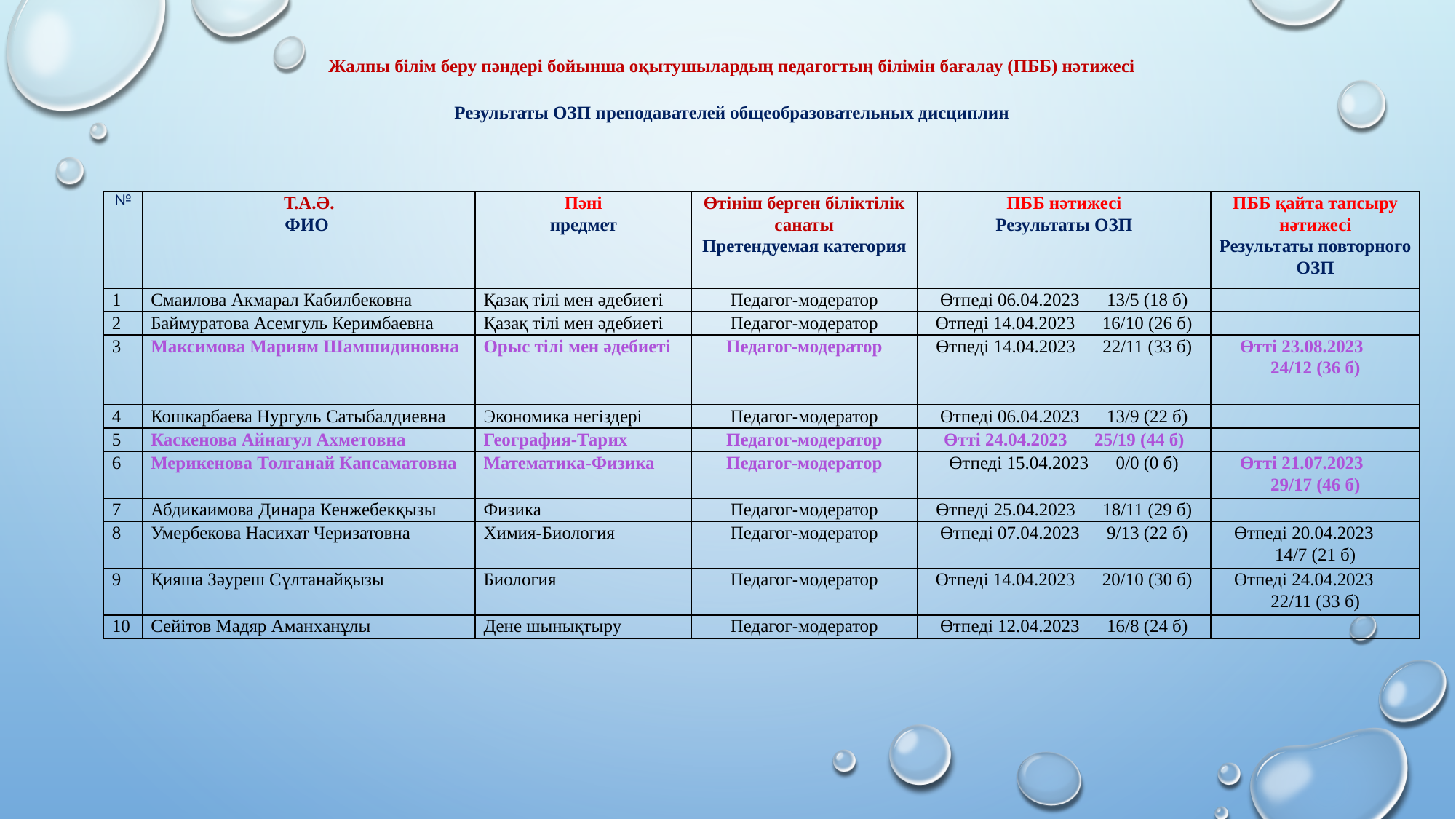

Жалпы білім беру пәндері бойынша оқытушылардың педагогтың білімін бағалау (ПББ) нәтижесі

Результаты ОЗП преподавателей общеобразовательных дисциплин
| № | Т.А.Ә. ФИО | Пәні предмет | Өтініш берген біліктілік санаты Претендуемая категория | ПББ нәтижесі Результаты ОЗП | ПББ қайта тапсыру нәтижесі Результаты повторного ОЗП |
| --- | --- | --- | --- | --- | --- |
| 1 | Смаилова Акмарал Кабилбековна | Қазақ тілі мен әдебиеті | Педагог-модератор | Өтпеді 06.04.2023 13/5 (18 б) |  |
| 2 | Баймуратова Асемгуль Керимбаевна | Қазақ тілі мен әдебиеті | Педагог-модератор | Өтпеді 14.04.2023 16/10 (26 б) |  |
| 3 | Максимова Мариям Шамшидиновна | Орыс тілі мен әдебиеті | Педагог-модератор | Өтпеді 14.04.2023 22/11 (33 б) | Өтті 23.08.2023 24/12 (36 б) |
| 4 | Кошкарбаева Нургуль Сатыбалдиевна | Экономика негіздері | Педагог-модератор | Өтпеді 06.04.2023 13/9 (22 б) |  |
| 5 | Каскенова Айнагул Ахметовна | География-Тарих | Педагог-модератор | Өтті 24.04.2023 25/19 (44 б) |  |
| 6 | Мерикенова Толганай Капсаматовна | Математика-Физика | Педагог-модератор | Өтпеді 15.04.2023 0/0 (0 б) | Өтті 21.07.2023 29/17 (46 б) |
| 7 | Абдикаимова Динара Кенжебекқызы | Физика | Педагог-модератор | Өтпеді 25.04.2023 18/11 (29 б) |  |
| 8 | Умербекова Насихат Черизатовна | Химия-Биология | Педагог-модератор | Өтпеді 07.04.2023 9/13 (22 б) | Өтпеді 20.04.2023 14/7 (21 б) |
| 9 | Қияша Зәуреш Сұлтанайқызы | Биология | Педагог-модератор | Өтпеді 14.04.2023 20/10 (30 б) | Өтпеді 24.04.2023 22/11 (33 б) |
| 10 | Сейітов Мадяр Аманханұлы | Дене шынықтыру | Педагог-модератор | Өтпеді 12.04.2023 16/8 (24 б) |  |